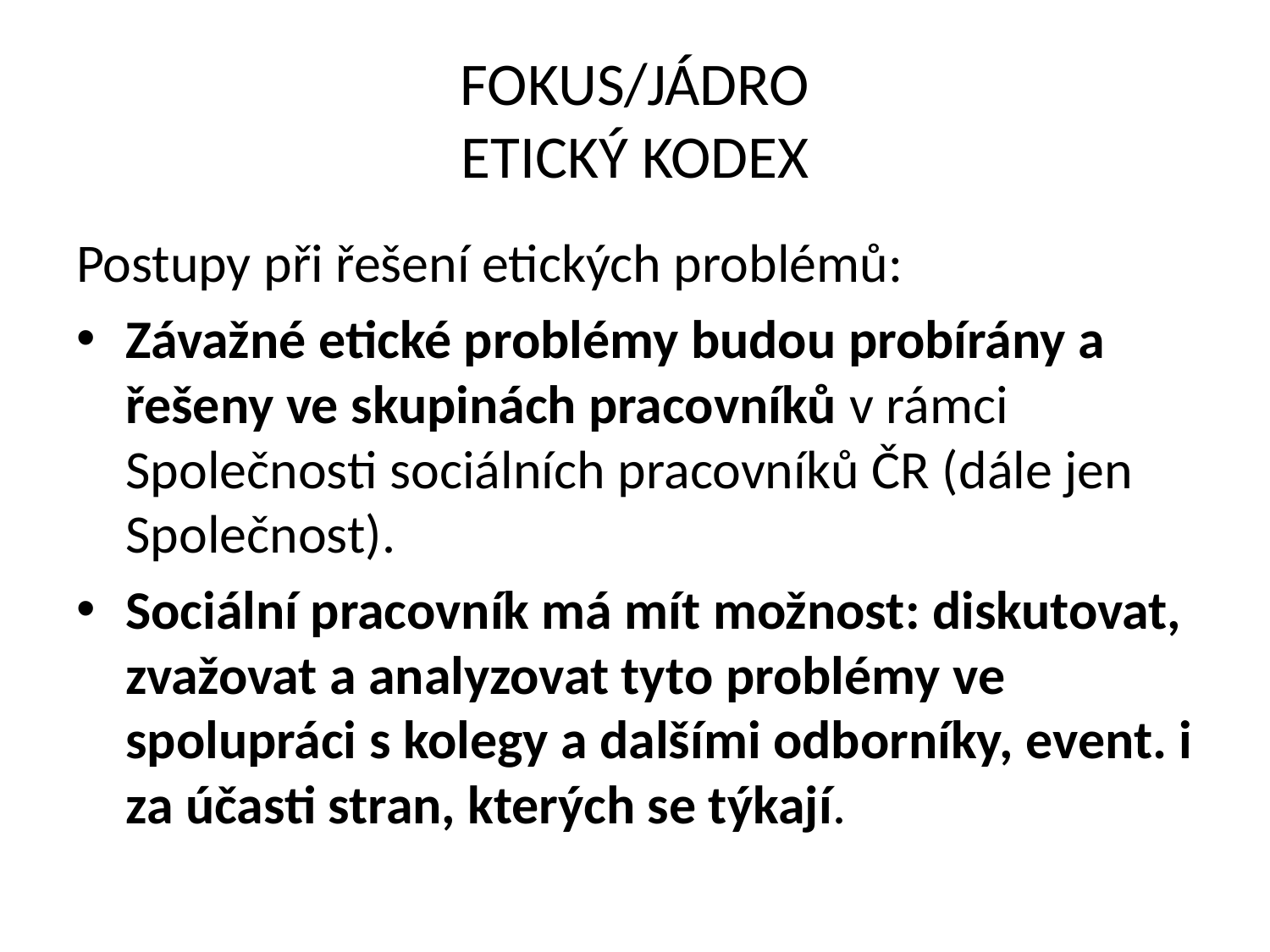

# FOKUS/JÁDRO ETICKÝ KODEX
Postupy při řešení etických problémů:
Závažné etické problémy budou probírány a řešeny ve skupinách pracovníků v rámci Společnosti sociálních pracovníků ČR (dále jen Společnost).
Sociální pracovník má mít možnost: diskutovat, zvažovat a analyzovat tyto problémy ve spolupráci s kolegy a dalšími odborníky, event. i za účasti stran, kterých se týkají.